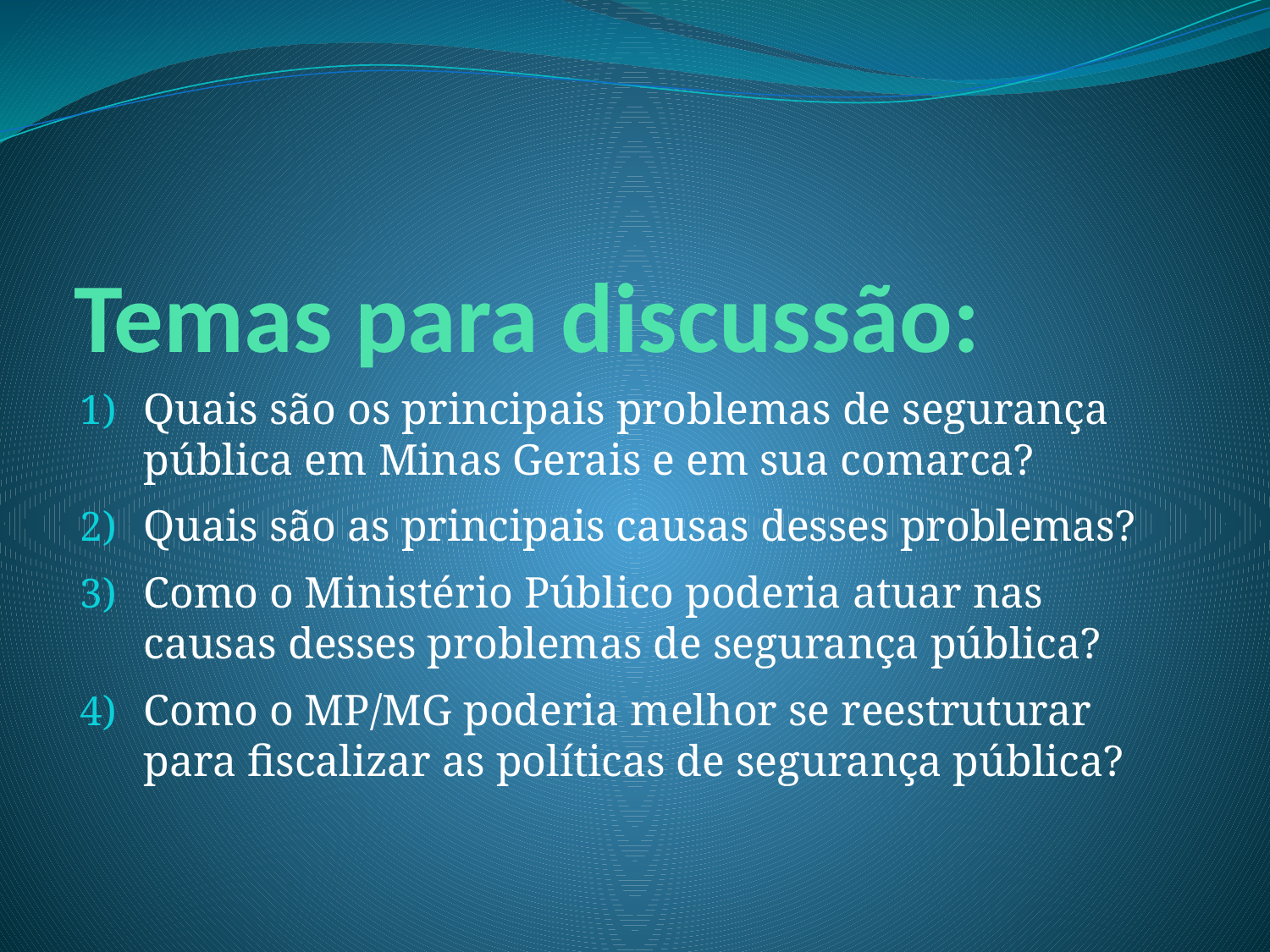

# Temas para discussão:
Quais são os principais problemas de segurança pública em Minas Gerais e em sua comarca?
Quais são as principais causas desses problemas?
Como o Ministério Público poderia atuar nas causas desses problemas de segurança pública?
Como o MP/MG poderia melhor se reestruturar para fiscalizar as políticas de segurança pública?